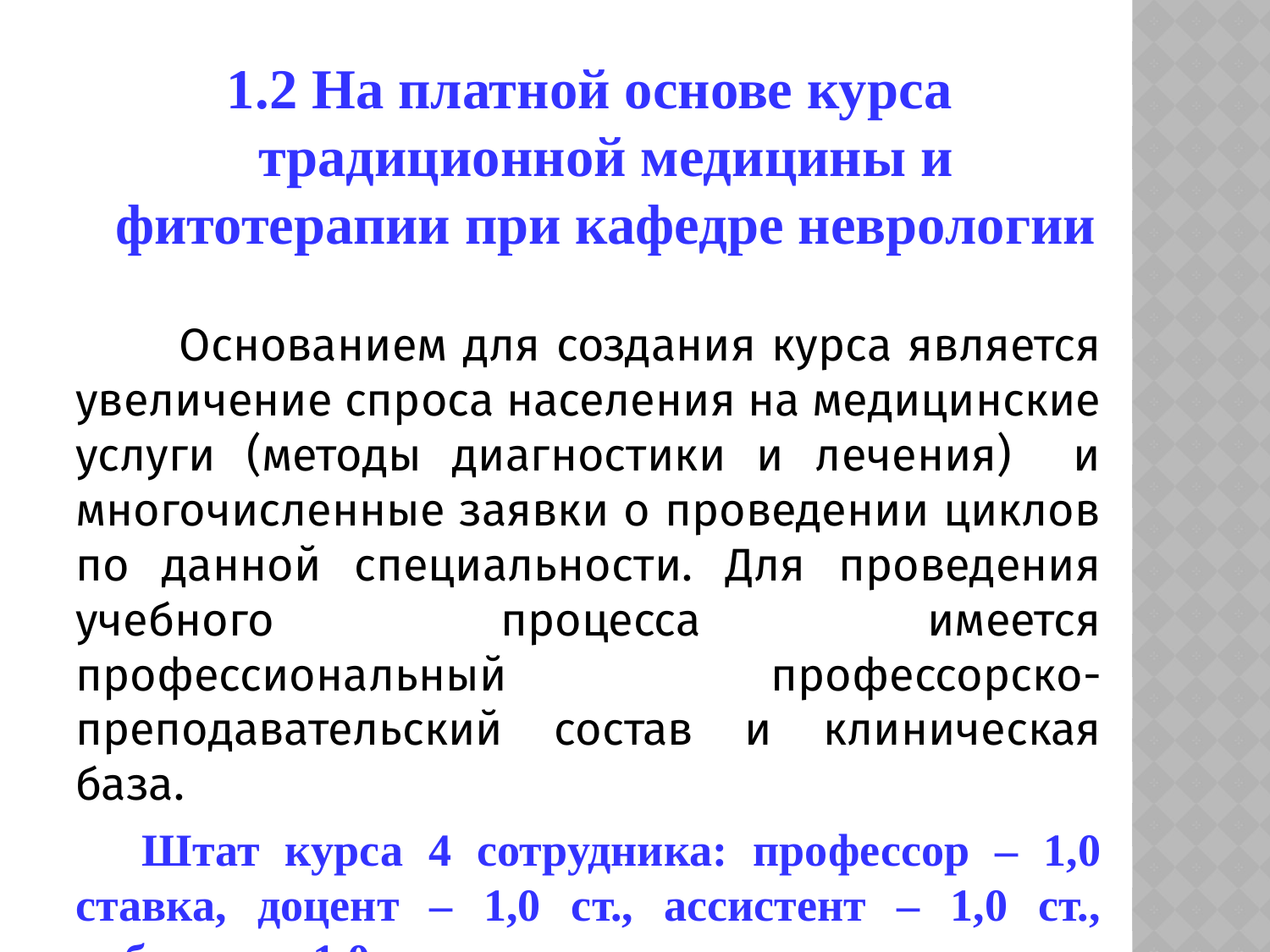

1.2 На платной основе курса традиционной медицины и фитотерапии при кафедре неврологии
         Основанием для создания курса является увеличение спроса населения на медицинские услуги (методы диагностики и лечения)  и многочисленные заявки о проведении циклов по данной специальности. Для проведения учебного процесса имеется профессиональный профессорско-преподавательский состав и клиническая база.
    Штат курса 4 сотрудника: профессор – 1,0 ставка, доцент – 1,0 ст., ассистент – 1,0 ст., лаборант – 1,0 ст.